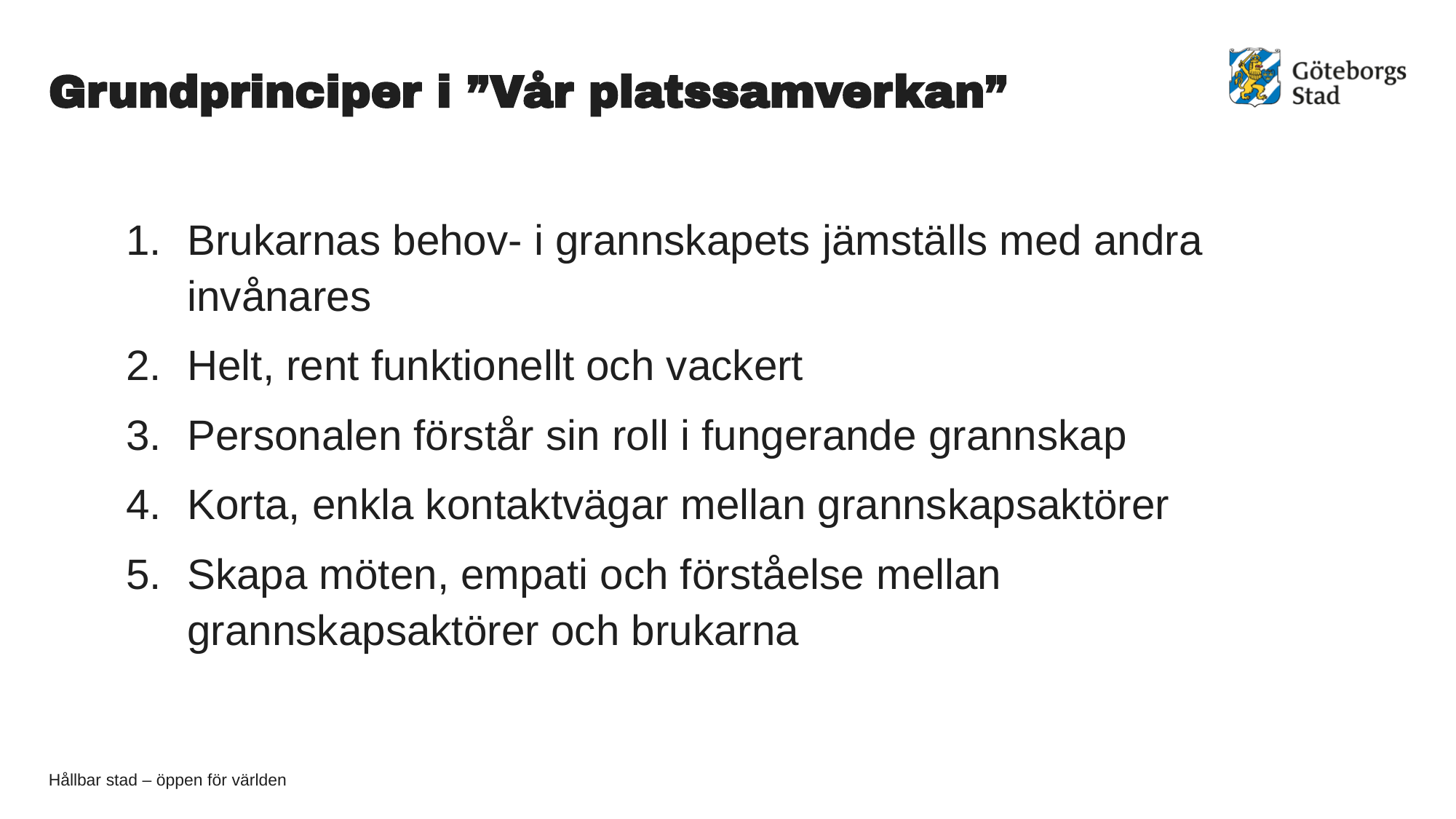

# Grundprinciper i ”Vår platssamverkan”
Brukarnas behov- i grannskapets jämställs med andra invånares
Helt, rent funktionellt och vackert
Personalen förstår sin roll i fungerande grannskap
Korta, enkla kontaktvägar mellan grannskapsaktörer
Skapa möten, empati och förståelse mellan grannskapsaktörer och brukarna